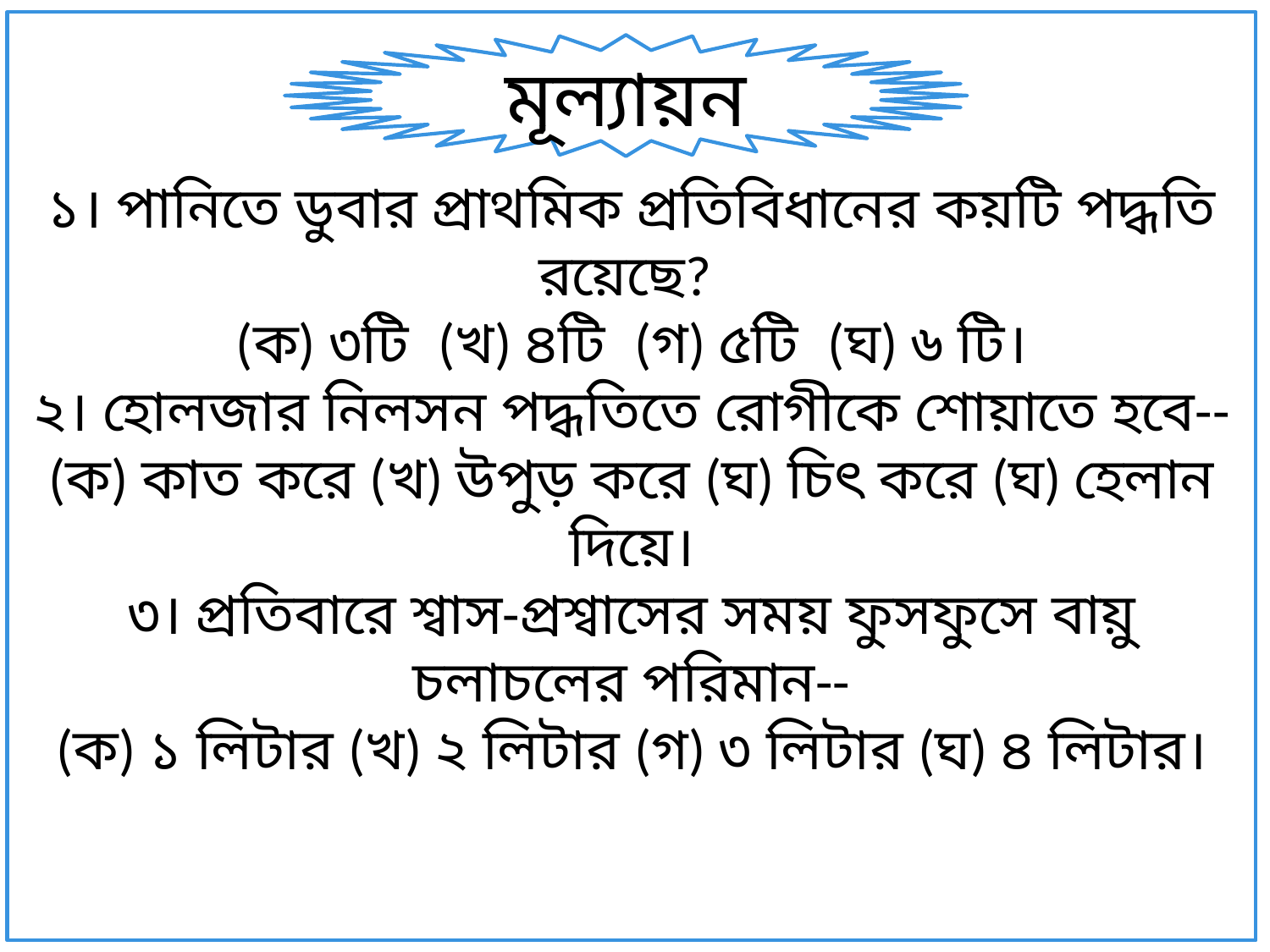

১। পানিতে ডুবার প্রাথমিক প্রতিবিধানের কয়টি পদ্ধতি রয়েছে?
(ক) ৩টি  (খ) ৪টি  (গ) ৫টি  (ঘ) ৬ টি।
২। হোলজার নিলসন পদ্ধতিতে রোগীকে শোয়াতে হবে--
(ক) কাত করে (খ) উপুড় করে (ঘ) চিৎ করে (ঘ) হেলান দিয়ে।
৩। প্রতিবারে শ্বাস-প্রশ্বাসের সময় ফুসফুসে বায়ু চলাচলের পরিমান--
(ক) ১ লিটার (খ) ২ লিটার (গ) ৩ লিটার (ঘ) ৪ লিটার।
মূল্যায়ন